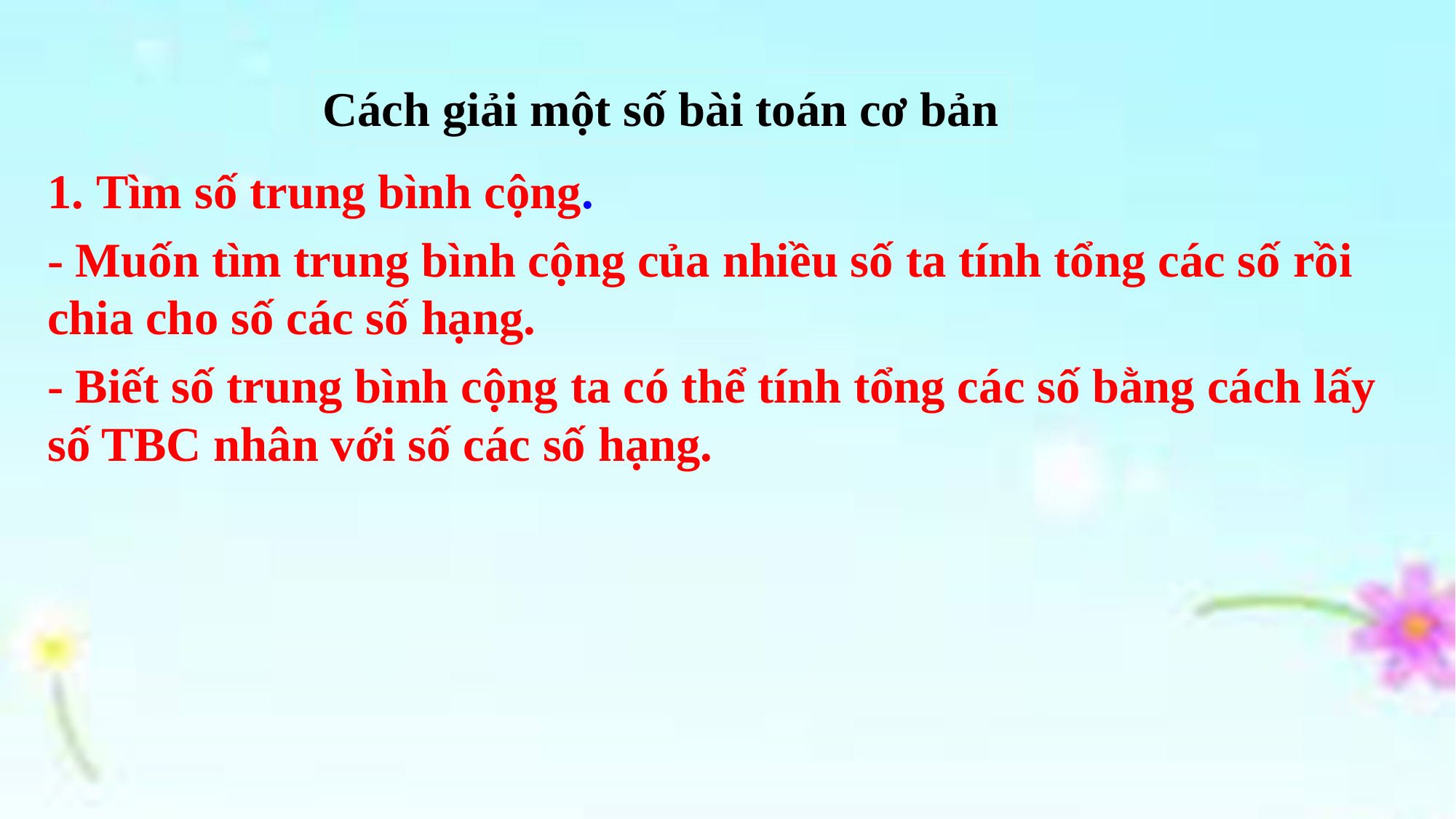

Cách giải một số bài toán cơ bản
1. Tìm số trung bình cộng.
- Muốn tìm trung bình cộng của nhiều số ta tính tổng các số rồi chia cho số các số hạng.
- Biết số trung bình cộng ta có thể tính tổng các số bằng cách lấy số TBC nhân với số các số hạng.